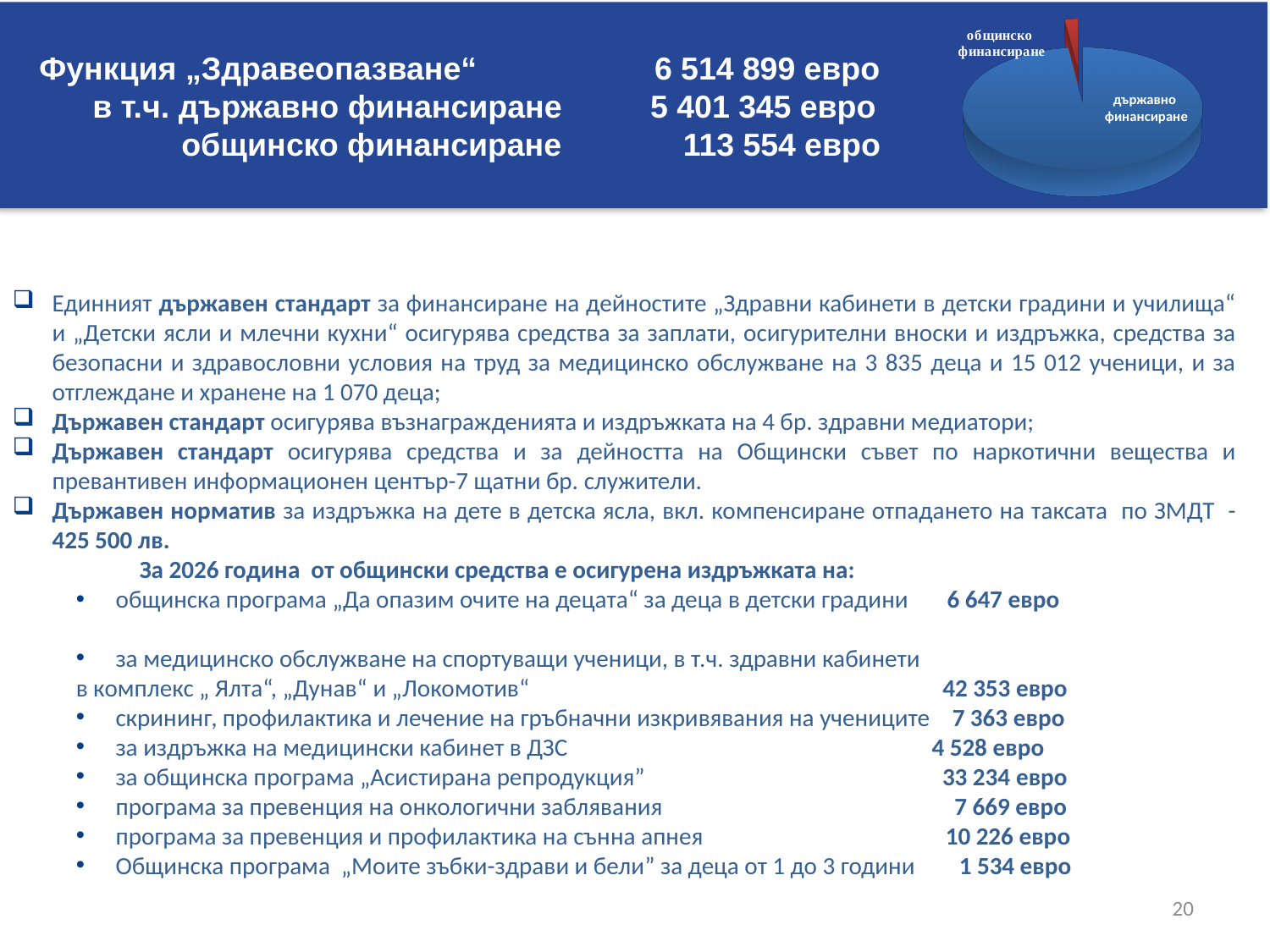

#

[unsupported chart]

   Функция „Здравеопазване“                    6 514 899 евро
         в т.ч. държавно финансиране          5 401 345 евро
                   общинско финансиране 	    113 554 евро
държавно
финансиране

Единният държавен стандарт за финансиране на дейностите „Здравни кабинети в детски градини и училища“ и „Детски ясли и млечни кухни“ осигурява средства за заплати, осигурителни вноски и издръжка, средства за безопасни и здравословни условия на труд за медицинско обслужване на 3 835 деца и 15 012 ученици, и за отглеждане и хранене на 1 070 деца;
Държавен стандарт осигурява възнагражденията и издръжката на 4 бр. здравни медиатори;
Държавен стандарт осигурява средства и за дейността на Общински съвет по наркотични вещества и превантивен информационен център-7 щатни бр. служители.
Държавен норматив за издръжка на дете в детска ясла, вкл. компенсиране отпадането на таксата  по ЗМДТ  - 425 500 лв.
	За 2026 година  от общински средства е осигурена издръжката на:
общинска програма „Да опазим очите на децата“ за деца в детски градини       6 647 евро
за медицинско обслужване на спортуващи ученици, в т.ч. здравни кабинети
в комплекс „ Ялта“, „Дунав“ и „Локомотив“                                                                           42 353 евро
скрининг, профилактика и лечение на гръбначни изкривявания на учениците    7 363 евро
за издръжка на медицински кабинет в ДЗС 	                                                        4 528 евро
за общинска програма „Асистирана репродукция”                                                      33 234 евро
програма за превенция на онкологични заблявания                                                     7 669 евро
програма за превенция и профилактика на сънна апнея                                            10 226 евро
Общинска програма  „Моите зъбки-здрави и бели” за деца от 1 до 3 години        1 534 евро

20